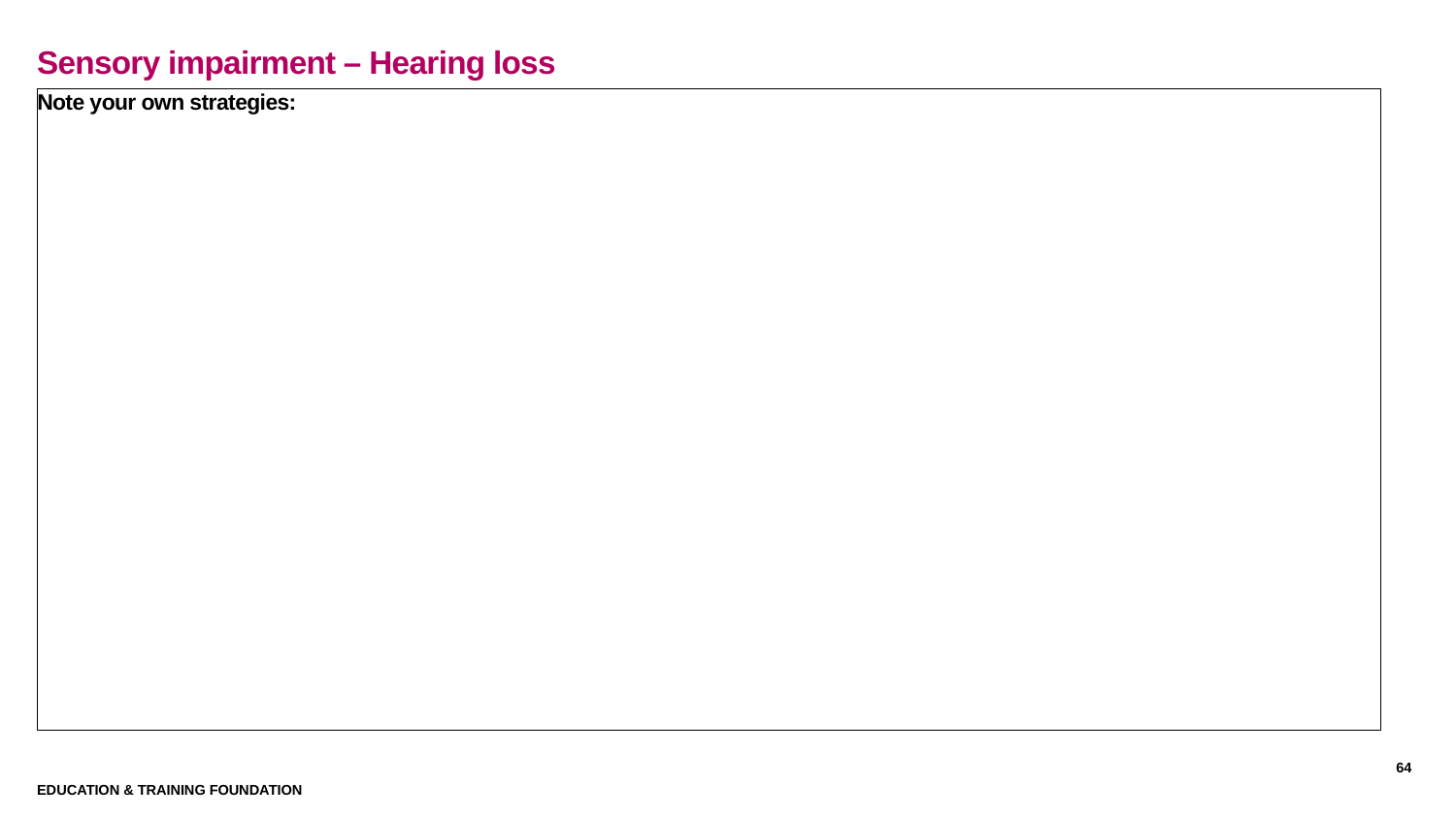

# Sensory impairment – Hearing loss Notes
Note your own strategies:

64
Education & Training Foundation